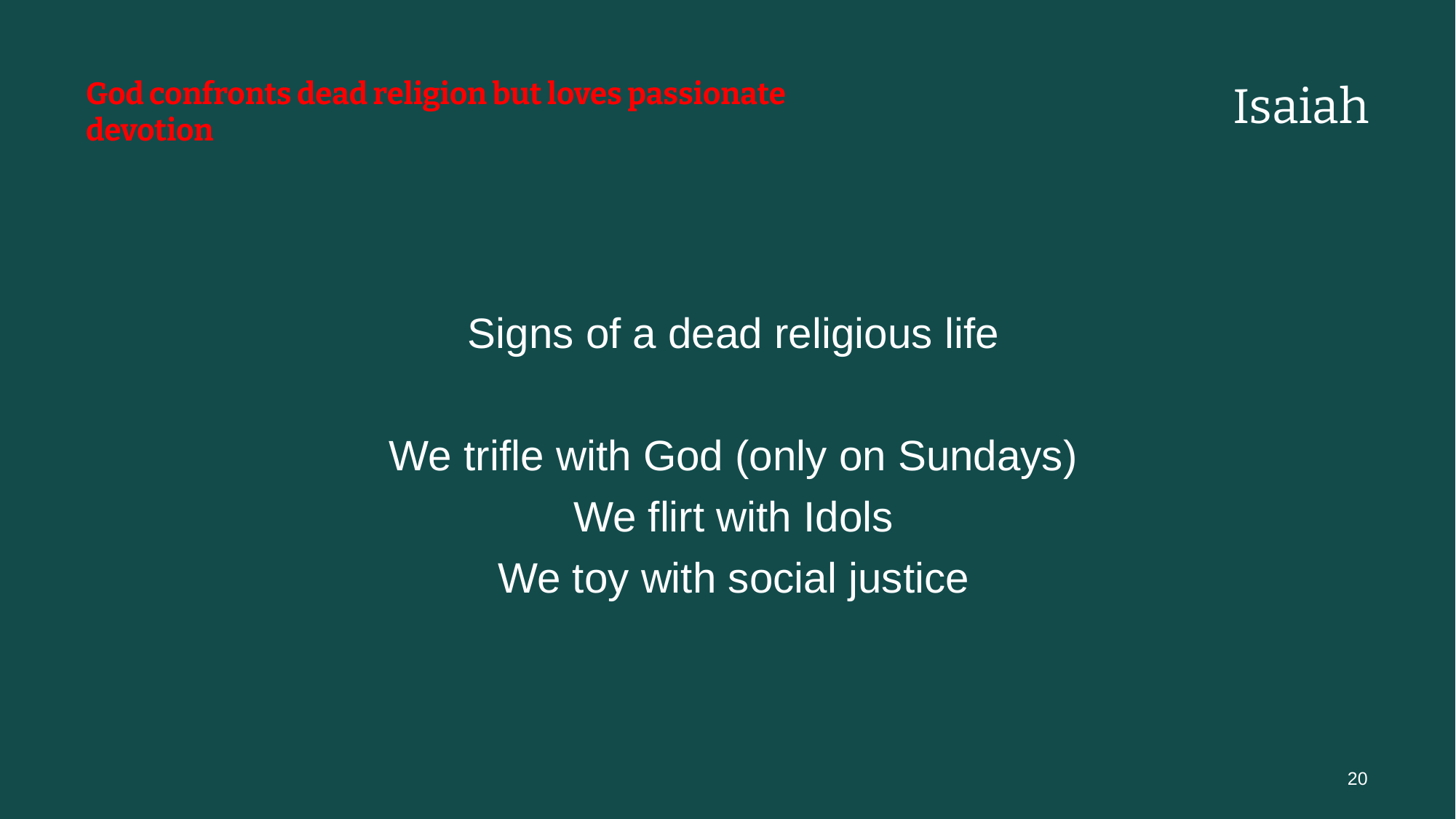

# God confronts dead religion but loves passionate devotion
Isaiah

Signs of a dead religious life

We trifle with God (only on Sundays)
We flirt with Idols
We toy with social justice

20